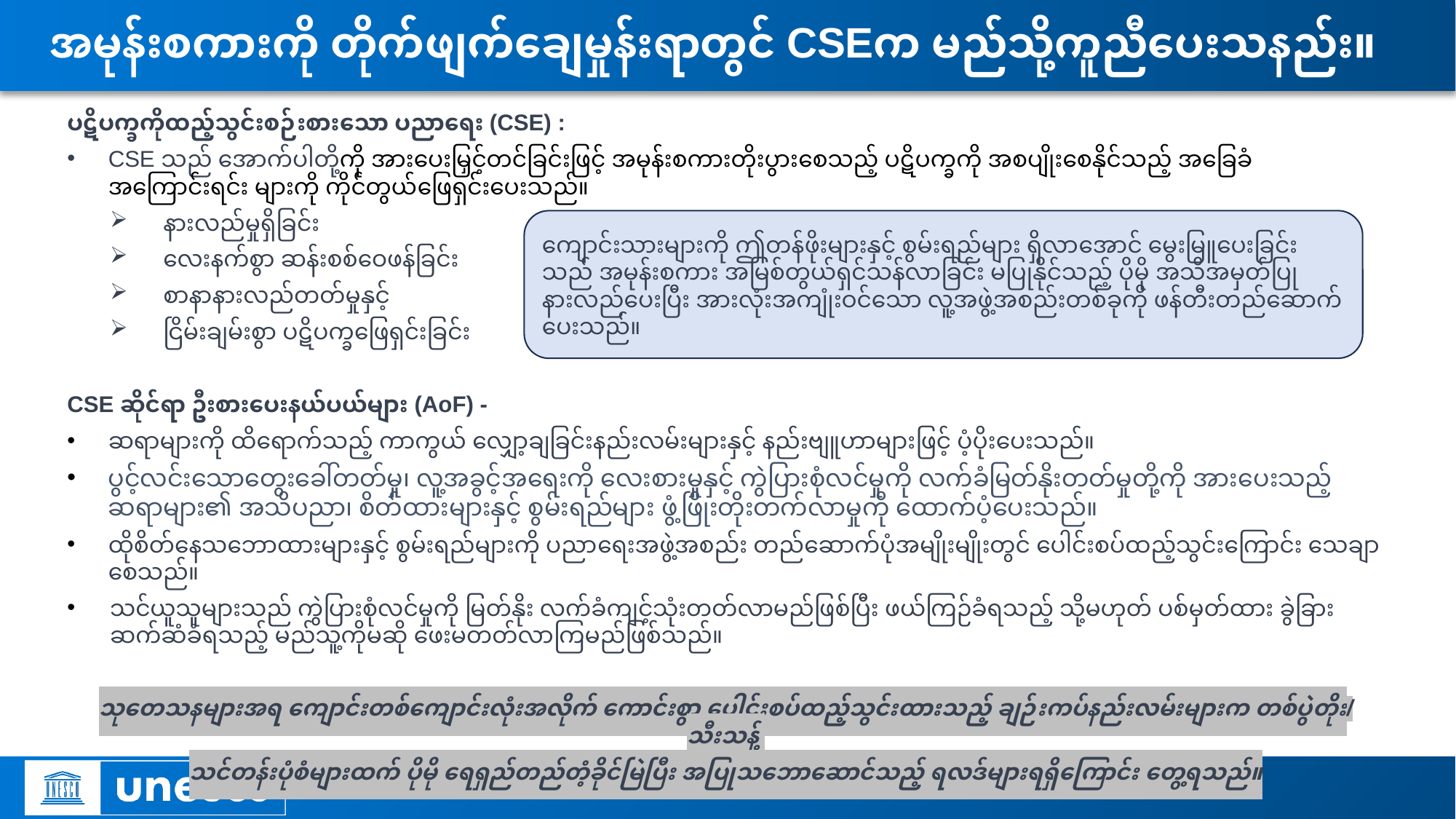

# အမုန်းစကားကို တိုက်ဖျက်ချေမှုန်းရာတွင် CSEက မည်သို့ကူညီပေးသနည်း။
ပဋိပက္ခကိုထည့်သွင်းစဉ်းစားသော ပညာရေး (CSE) :
CSE သည် အောက်ပါတို့ကို အားပေးမြှင့်တင်ခြင်းဖြင့် အမုန်းစကားတိုးပွားစေသည့် ပဋိပက္ခကို အစပျိုးစေနိုင်သည့် အခြေခံအကြောင်းရင်း များကို ကိုင်တွယ်ဖြေရှင်းပေးသည်။
နားလည်မှုရှိခြင်း
လေးနက်စွာ ဆန်းစစ်ဝေဖန်ခြင်း
စာနာနားလည်တတ်မှုနှင့်
ငြိမ်းချမ်းစွာ ပဋိပက္ခဖြေရှင်းခြင်း

CSE ဆိုင်ရာ ဦးစားပေးနယ်ပယ်များ (AoF) -
ဆရာများကို ထိရောက်သည့် ကာကွယ် လျှော့ချခြင်းနည်းလမ်းများနှင့် နည်းဗျူဟာများဖြင့် ပံ့ပိုးပေးသည်။
ပွင့်လင်းသောတွေးခေါ်တတ်မှု၊ လူ့အခွင့်အ‌ရေးကို လေးစားမှုနှင့် ကွဲပြားစုံလင်မှုကို လက်ခံမြတ်နိုးတတ်မှုတို့ကို အားပေးသည့် ဆရာများ၏ အသိပညာ၊ စိတ်ထားများနှင့် စွမ်းရည်များ ဖွံ့ဖြိုးတိုးတက်လာမှုကို ထောက်ပံ့ပေးသည်။
ထိုစိတ်နေသဘောထားများနှင့် စွမ်းရည်များကို ပညာရေးအဖွဲ့အစည်း တည်ဆောက်ပုံအမျိုးမျိုးတွင် ပေါင်းစပ်ထည့်သွင်းကြောင်း သေချာစေသည်။
သင်ယူသူများသည် ကွဲပြားစုံလင်မှုကို မြတ်နိုး လက်ခံကျင့်သုံးတတ်လာမည်ဖြစ်ပြီး ဖယ်ကြဉ်ခံရသည့် သို့မဟုတ် ပစ်မှတ်ထား ခွဲခြားဆက်ဆံခံရသည့် မည်သူ့ကိုမဆို ဖေးမတတ်လာကြမည်ဖြစ်သည်။

သုတေသနများအရ ကျောင်းတစ်ကျောင်းလုံးအလိုက် ကောင်းစွာ ပေါင်းစပ်ထည့်သွင်းထားသည့် ချဉ်းကပ်နည်းလမ်းများက တစ်ပွဲတိုး/ သီးသန့်
သင်တန်းပုံစံများထက် ပိုမို ရေရှည်တည်တံ့ခိုင်မြဲပြီး အပြုသဘောဆောင်သည့် ရလဒ်များရရှိကြောင်း တွေ့ရသည်။

ကျောင်းသားများကို ဤတန်ဖိုးများနှင့် စွမ်းရည်များ ရှိလာအောင် မွေးမြူပေးခြင်းသည် အမုန်းစကား အမြစ်တွယ်ရှင်သန်လာခြင်း မပြုနိုင်သည့် ပိုမို အသိအမှတ်ပြု နားလည်ပေးပြီး အားလုံးအကျုံးဝင်သော လူ့အဖွဲ့အစည်းတစ်ခုကို ဖန်တီးတည်ဆောက်ပေးသည်။